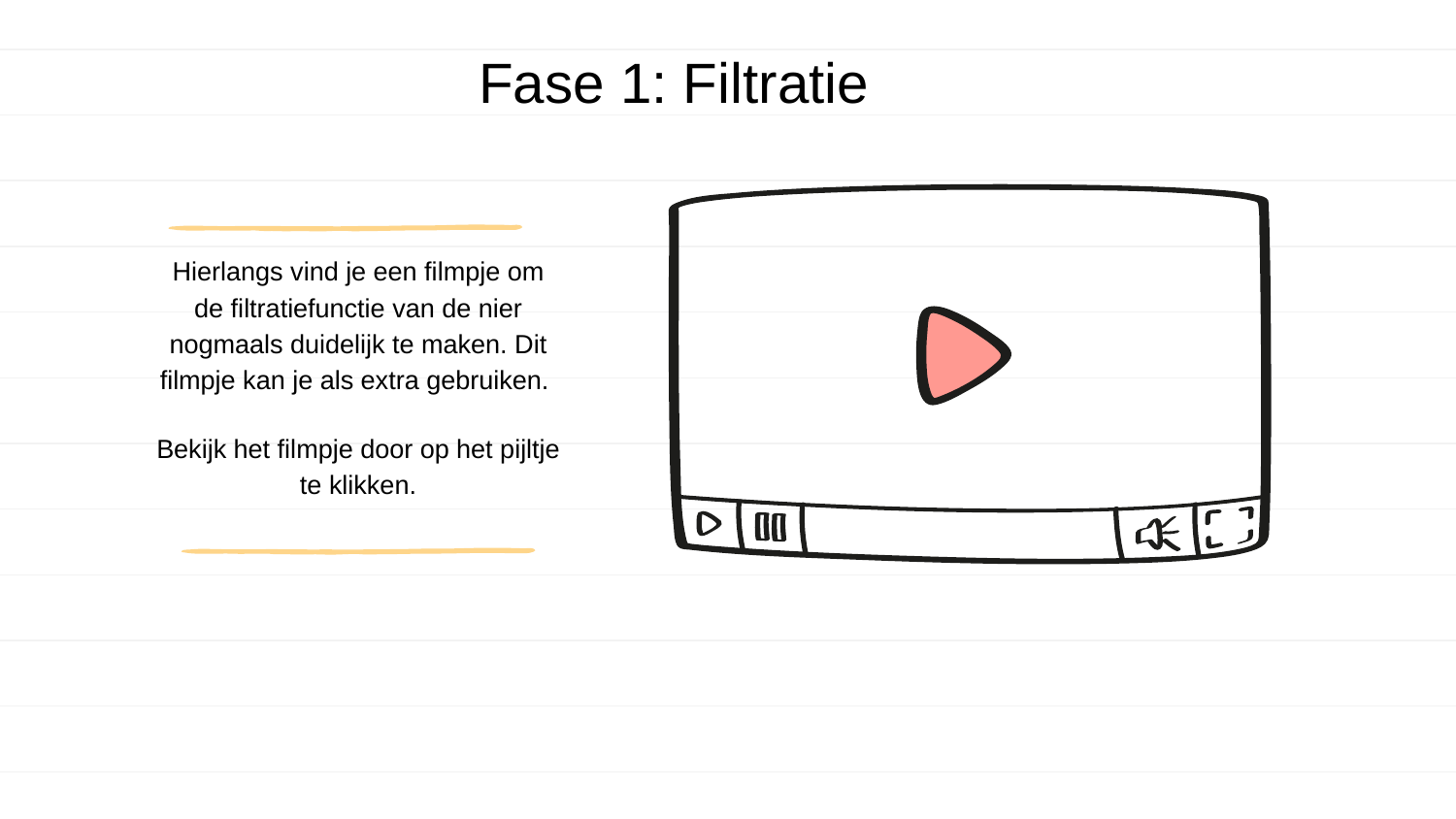

Fase 1: Filtratie

Hierlangs vind je een filmpje om de filtratiefunctie van de nier nogmaals duidelijk te maken. Dit filmpje kan je als extra gebruiken.
Bekijk het filmpje door op het pijltje te klikken.